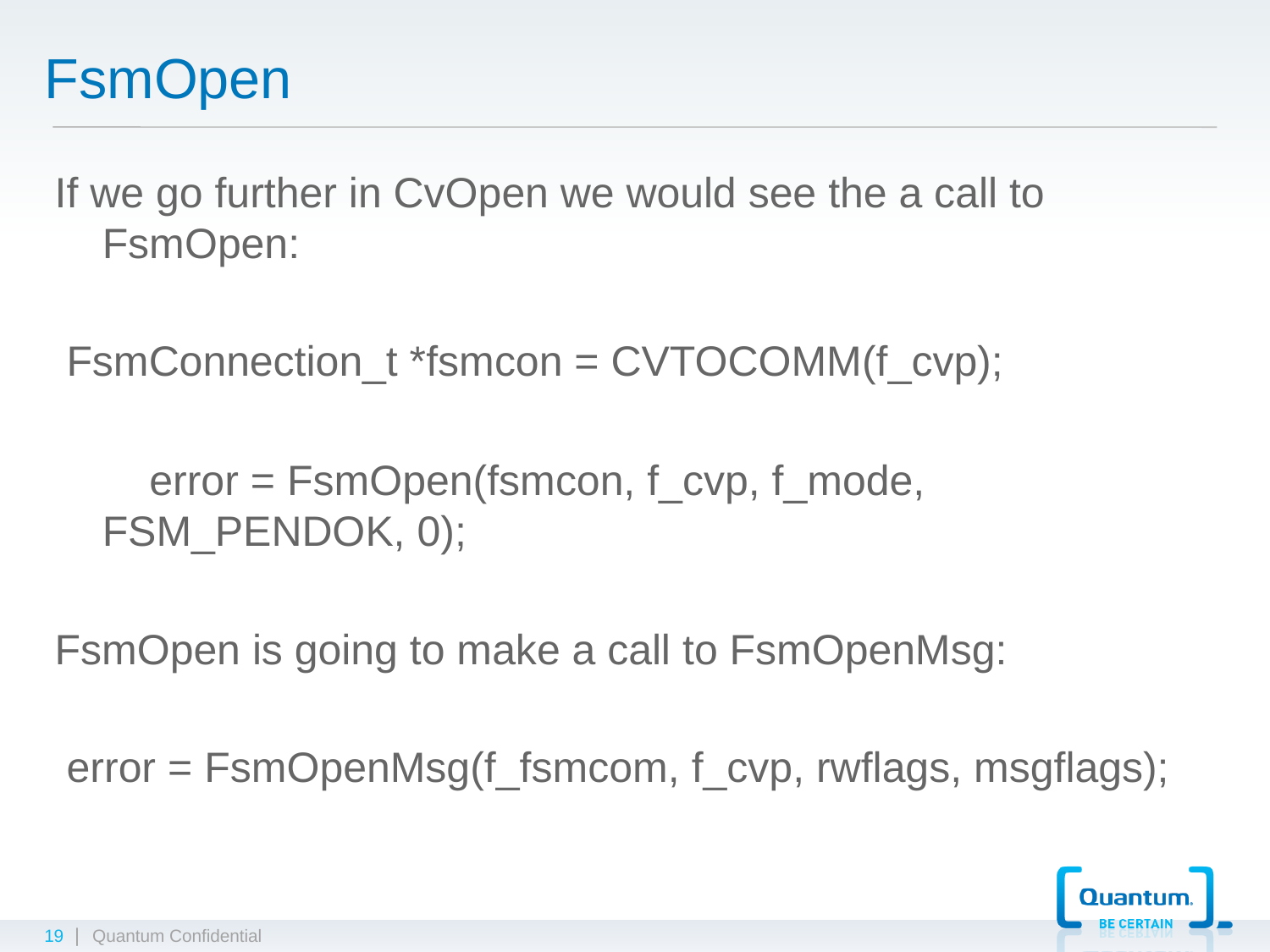

# FsmOpen
If we go further in CvOpen we would see the a call to FsmOpen:

 FsmConnection_t *fsmcon = CVTOCOMM(f_cvp);

        error = FsmOpen(fsmcon, f_cvp, f_mode, FSM_PENDOK, 0);

FsmOpen is going to make a call to FsmOpenMsg:

 error = FsmOpenMsg(f_fsmcom, f_cvp, rwflags, msgflags);

19